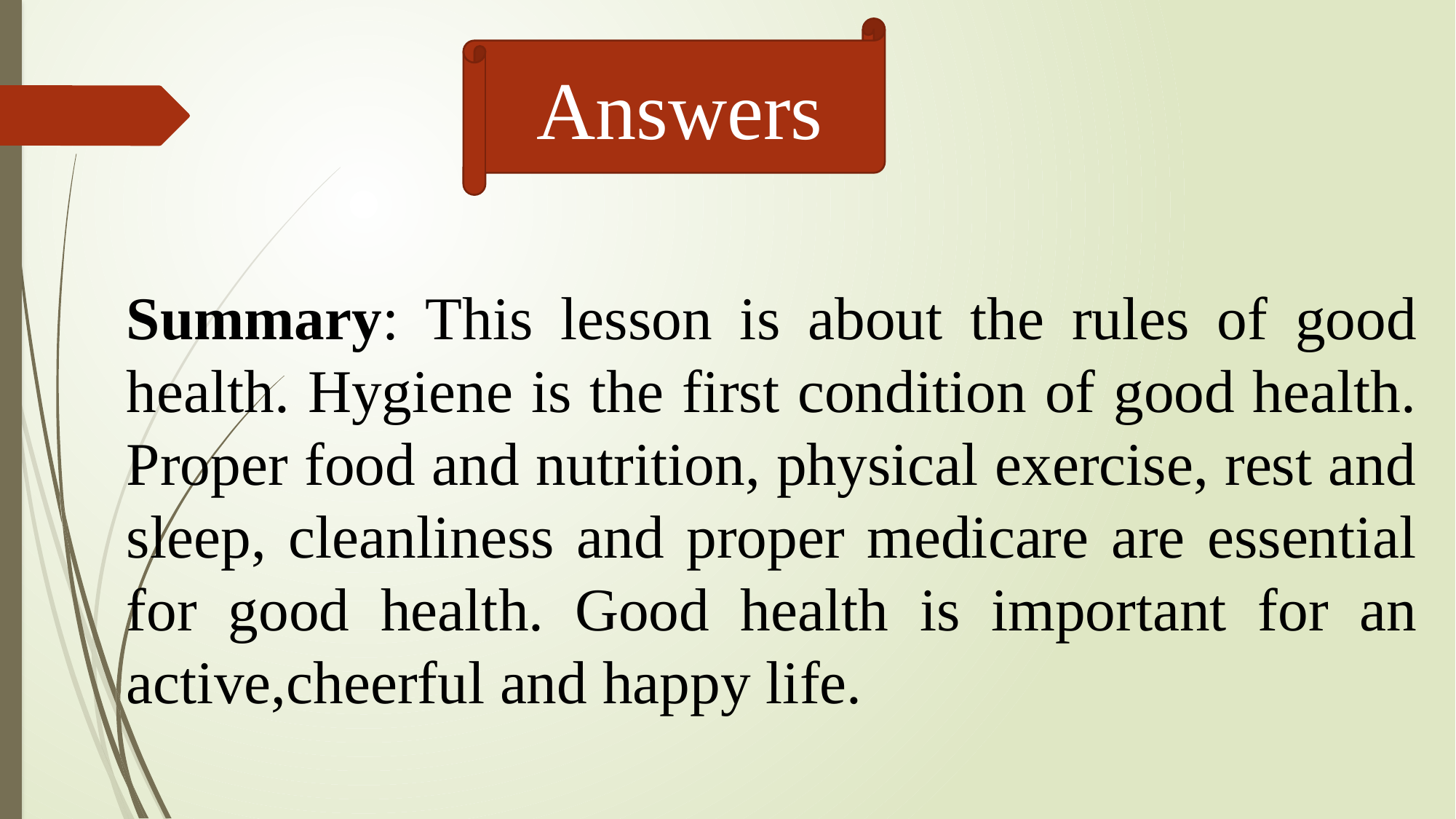

Answers
Summary: This lesson is about the rules of good health. Hygiene is the first condition of good health. Proper food and nutrition, physical exercise, rest and sleep, cleanliness and proper medicare are essential for good health. Good health is important for an active,cheerful and happy life.